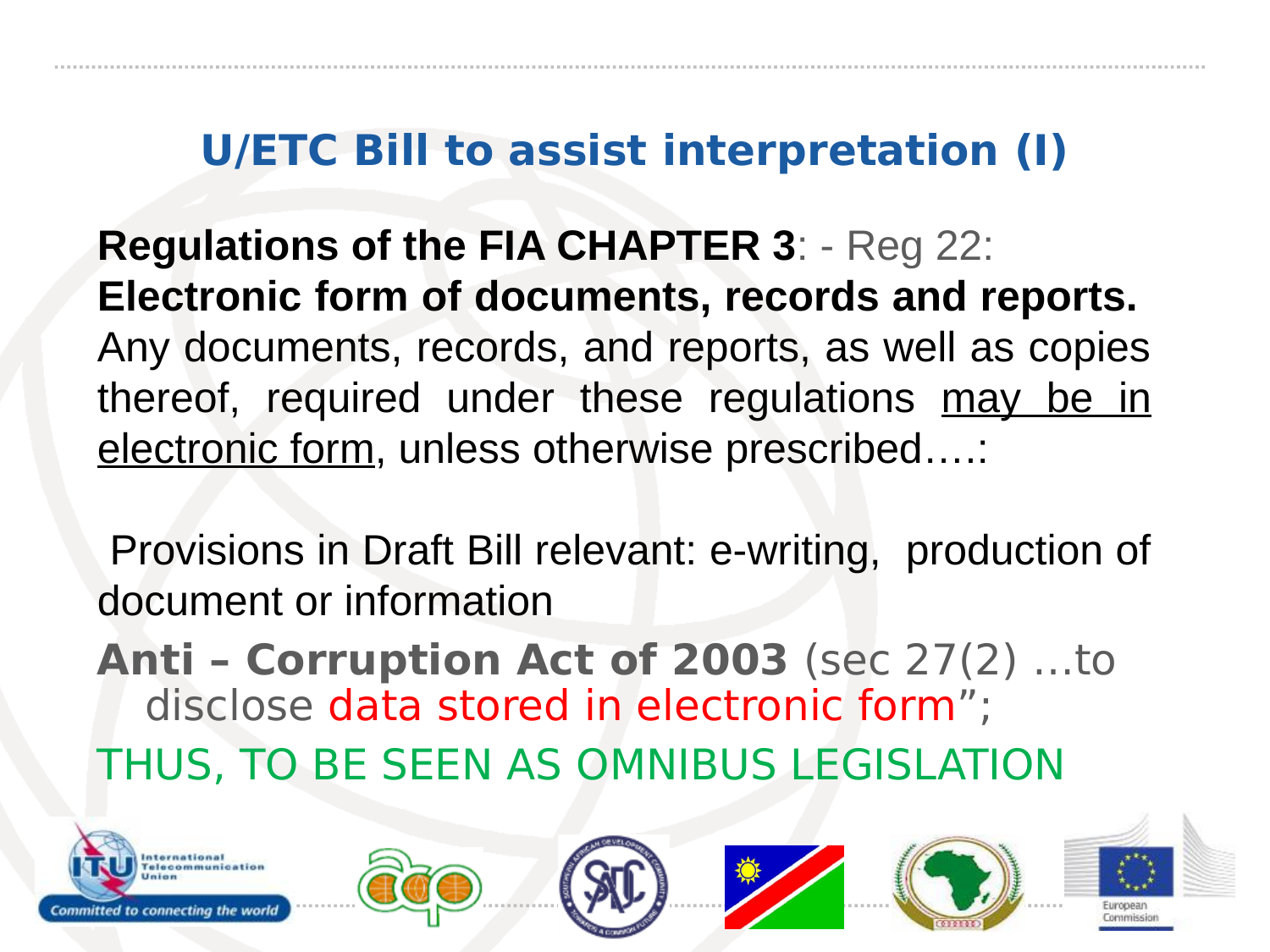

# U/ETC Bill to assist interpretation (I)
Regulations of the FIA CHAPTER 3: - Reg 22:
Electronic form of documents, records and reports.
Any documents, records, and reports, as well as copies thereof, required under these regulations may be in electronic form, unless otherwise prescribed….:

 Provisions in Draft Bill relevant: e-writing,  production of document or information
Anti – Corruption Act of 2003 (sec 27(2) …to disclose data stored in electronic form”;
THUS, TO BE SEEN AS OMNIBUS LEGISLATION